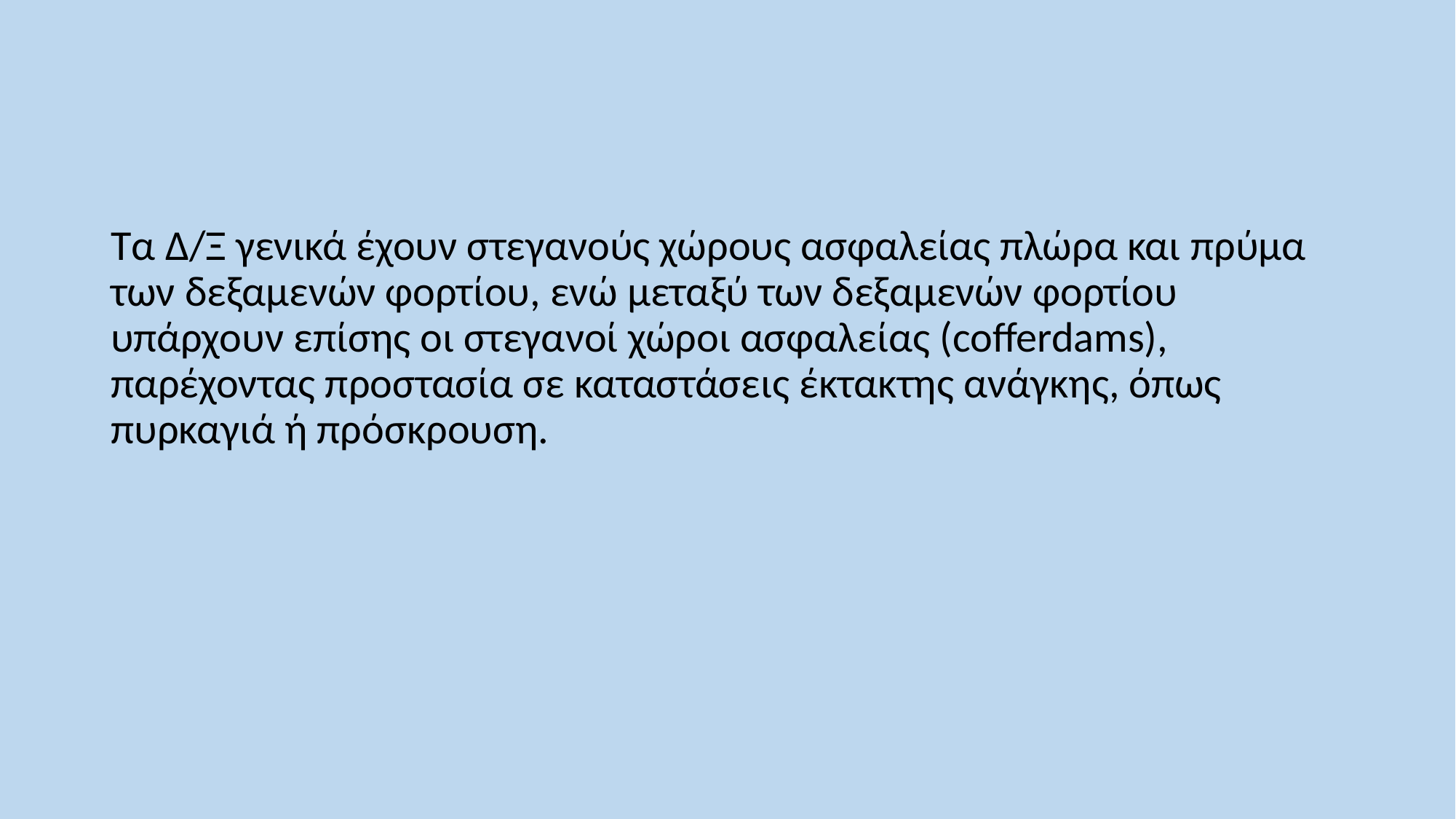

Τα Δ/Ξ γενικά έχουν στεγανούς χώρους ασφαλείας πλώρα και πρύμα των δεξαμενών φορτίου, ενώ μεταξύ των δεξαμενών φορτίου υπάρχουν επίσης οι στεγανοί χώροι ασφαλείας (cofferdams), παρέχοντας προστασία σε καταστάσεις έκτακτης ανάγκης, όπως πυρκαγιά ή πρόσκρουση.